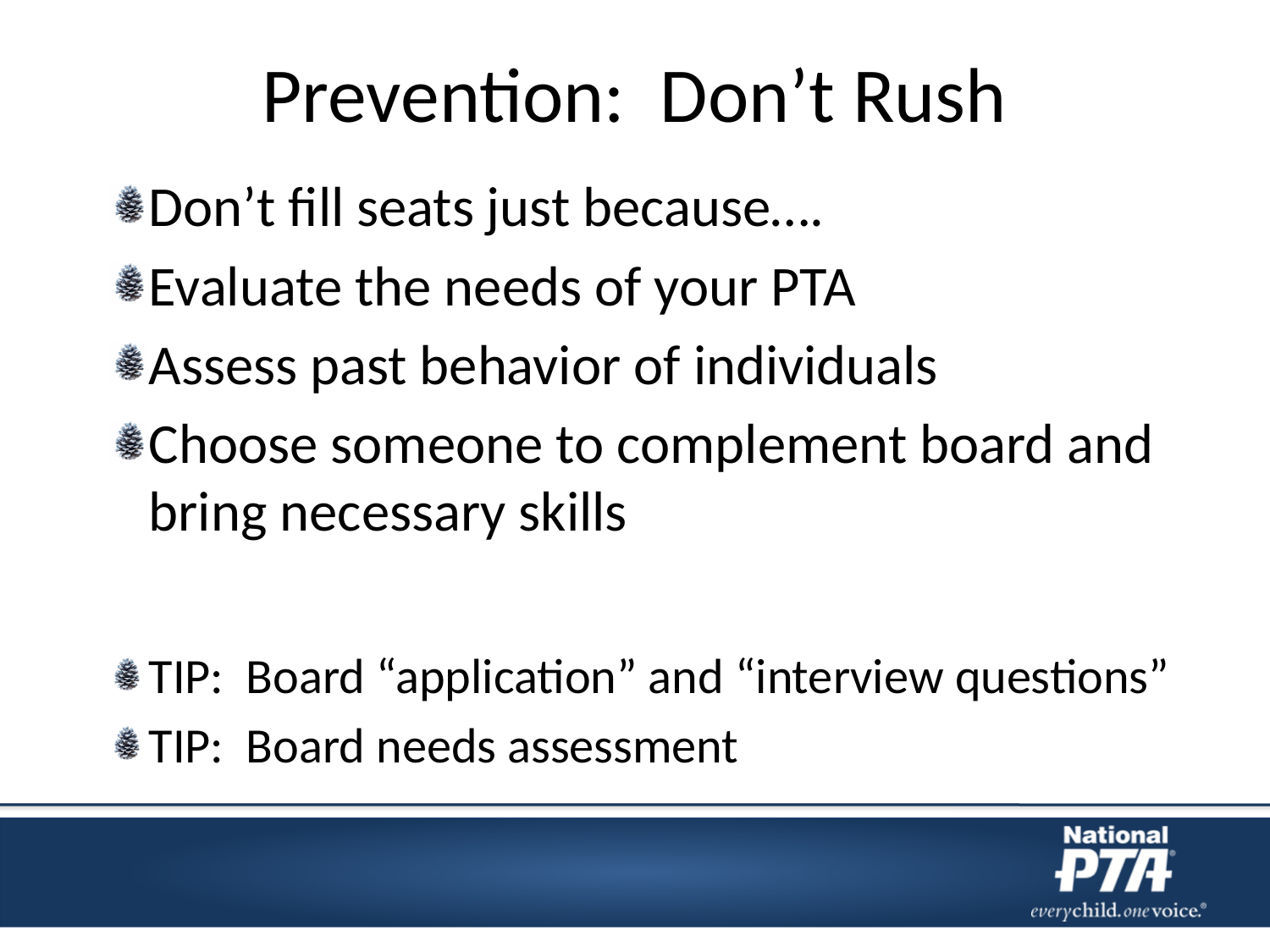

# Prevention:  Don’t Rush
Don’t fill seats just because….
Evaluate the needs of your PTA
Assess past behavior of individuals
Choose someone to complement board and bring necessary skills

TIP:  Board “application” and “interview questions”
TIP:  Board needs assessment